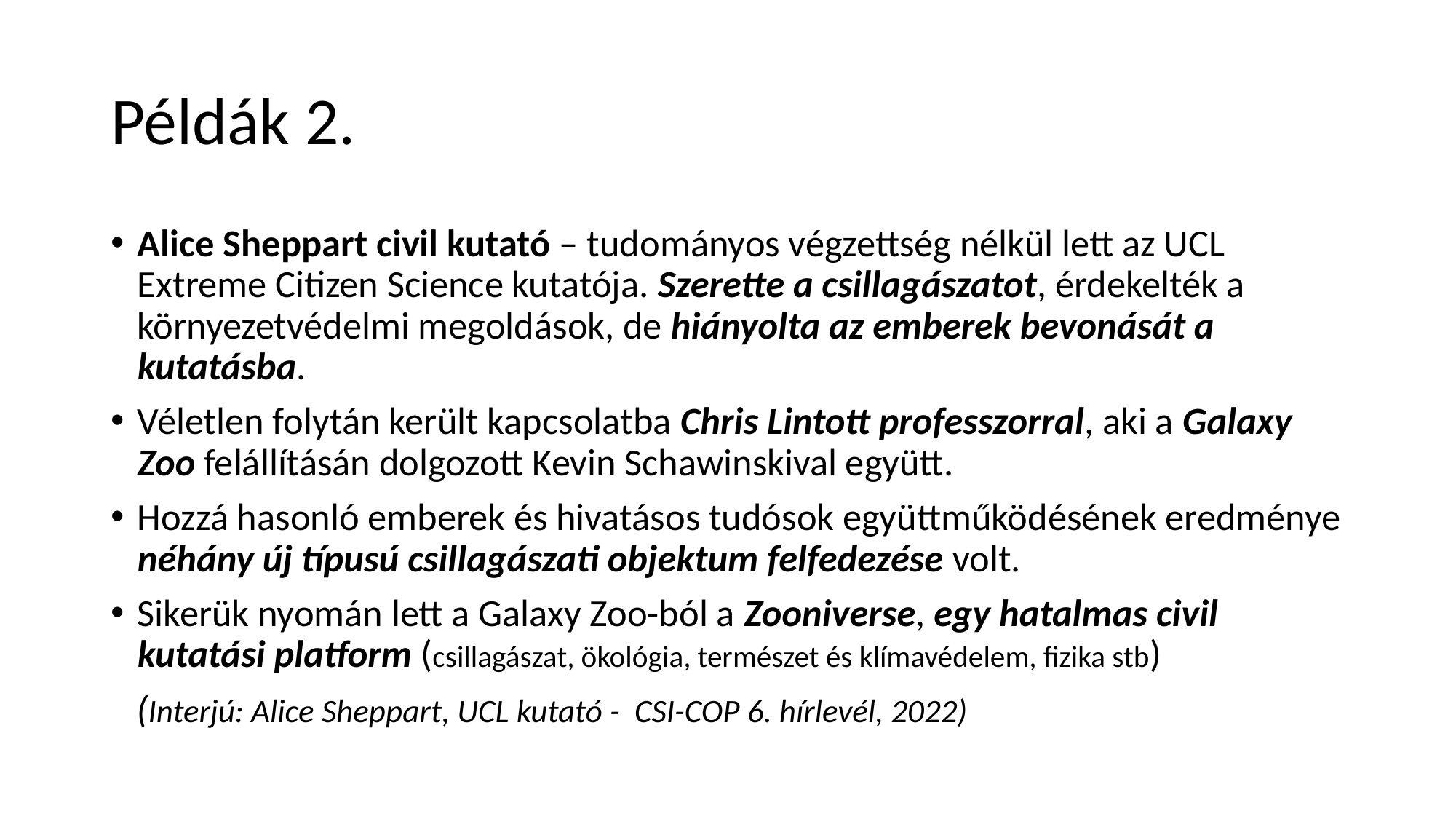

# Példák 2.
Alice Sheppart civil kutató – tudományos végzettség nélkül lett az UCL Extreme Citizen Science kutatója. Szerette a csillagászatot, érdekelték a környezetvédelmi megoldások, de hiányolta az emberek bevonását a kutatásba.
Véletlen folytán került kapcsolatba Chris Lintott professzorral, aki a Galaxy Zoo felállításán dolgozott Kevin Schawinskival együtt.
Hozzá hasonló emberek és hivatásos tudósok együttműködésének eredménye néhány új típusú csillagászati objektum felfedezése volt.
Sikerük nyomán lett a Galaxy Zoo-ból a Zooniverse, egy hatalmas civil kutatási platform (csillagászat, ökológia, természet és klímavédelem, fizika stb)
   (Interjú: Alice Sheppart, UCL kutató -  CSI-COP 6. hírlevél, 2022)